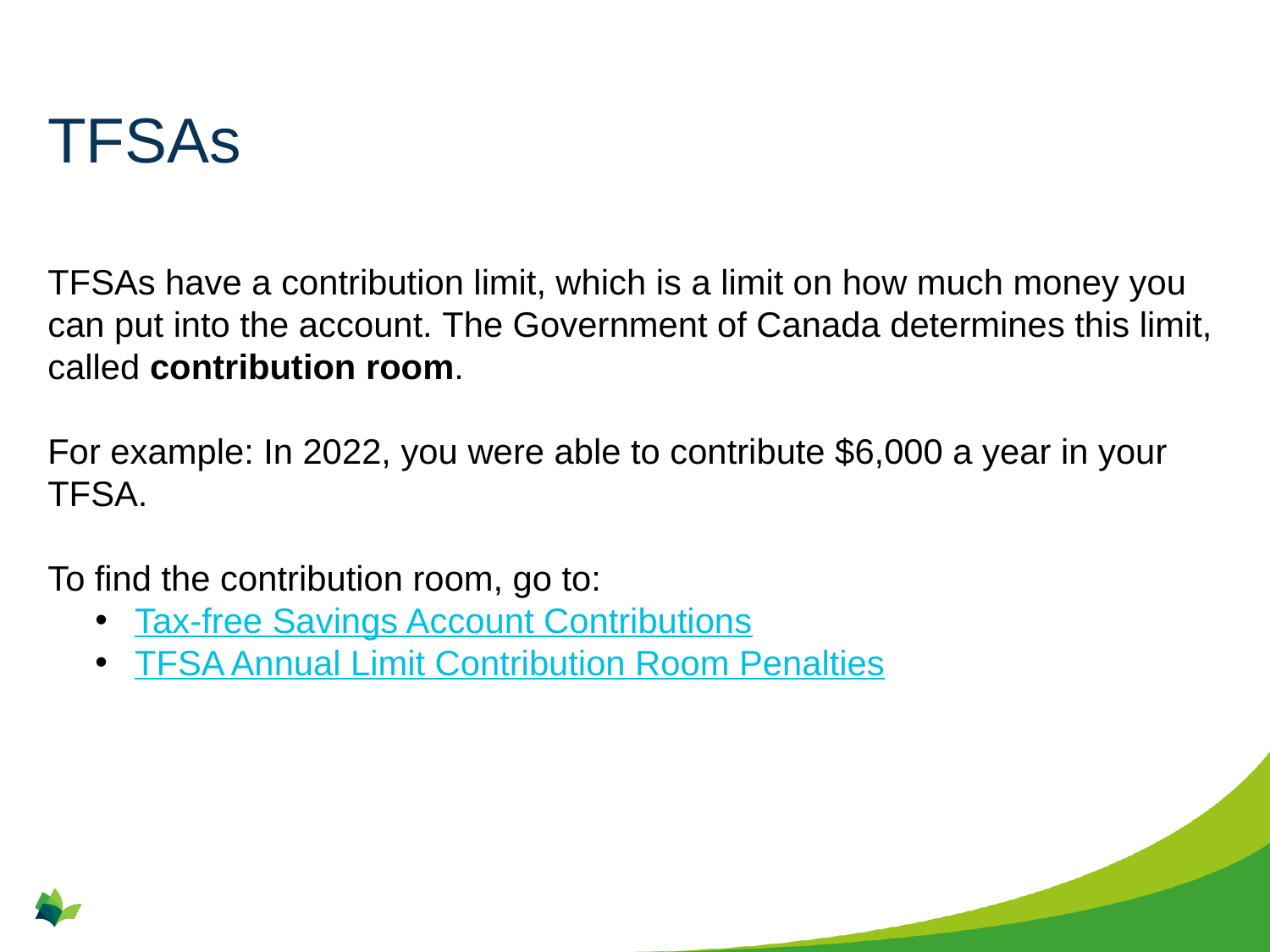

# TFSAs
TFSAs have a contribution limit, which is a limit on how much money you can put into the account. The Government of Canada determines this limit, called contribution room.

For example: In 2022, you were able to contribute $6,000 a year in your TFSA.

To find the contribution room, go to:
Tax-free Savings Account Contributions
TFSA Annual Limit Contribution Room Penalties